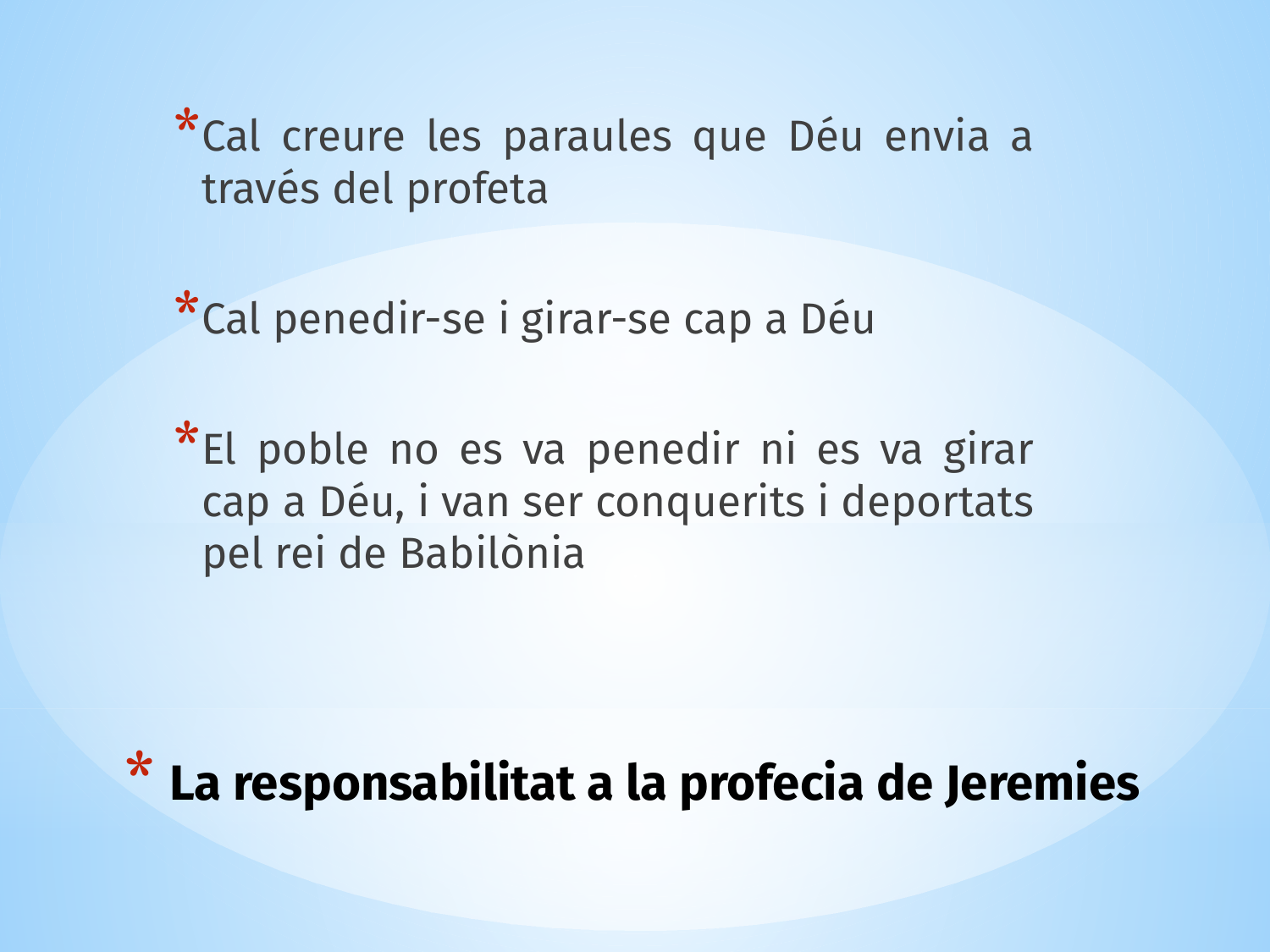

Cal creure les paraules que Déu envia a través del profeta

Cal penedir-se i girar-se cap a Déu

El poble no es va penedir ni es va girar cap a Déu, i van ser conquerits i deportats pel rei de Babilònia
# La responsabilitat a la profecia de Jeremies